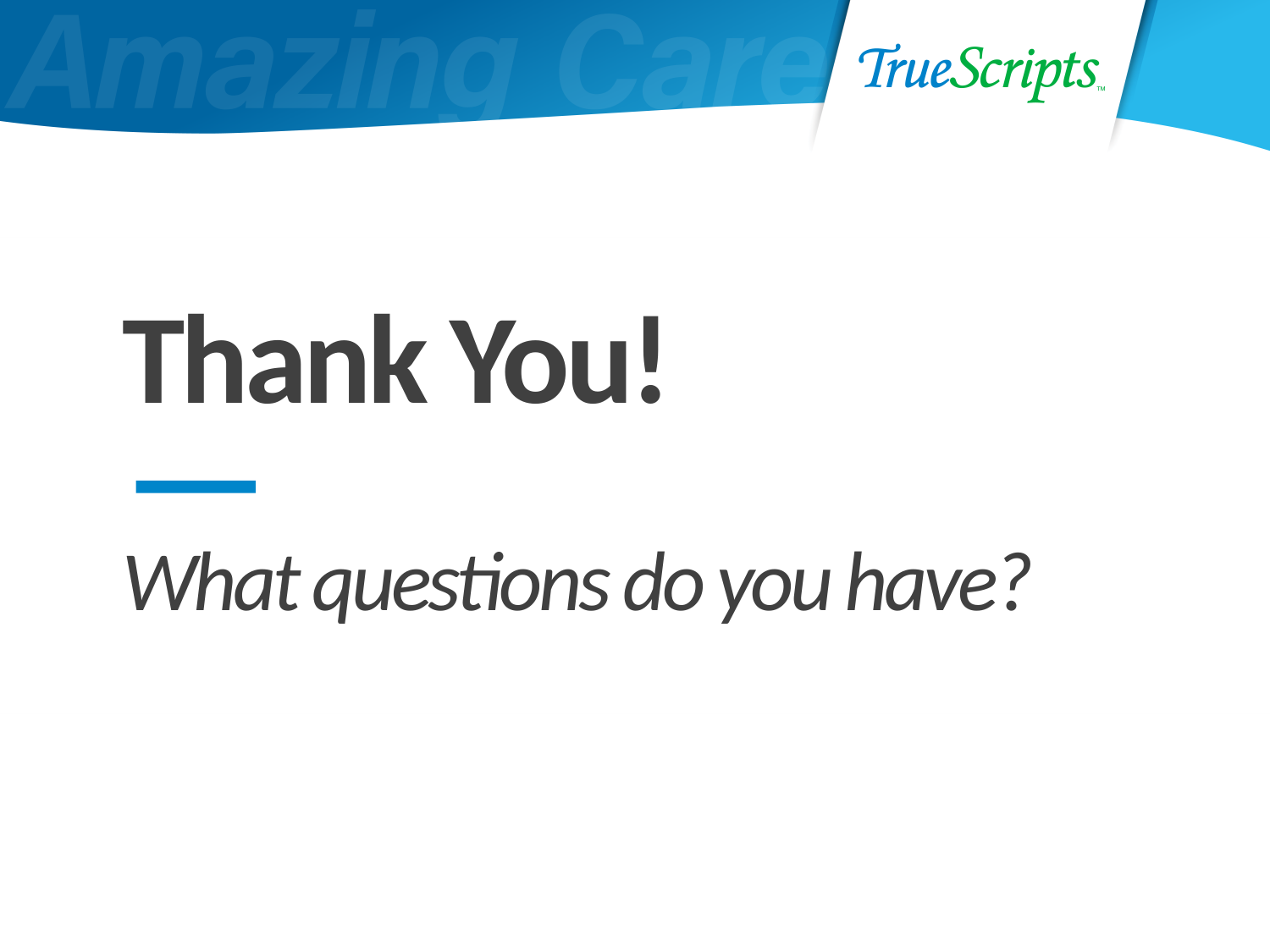

# Thank You!

What questions do you have?

www.truescripts.com
10